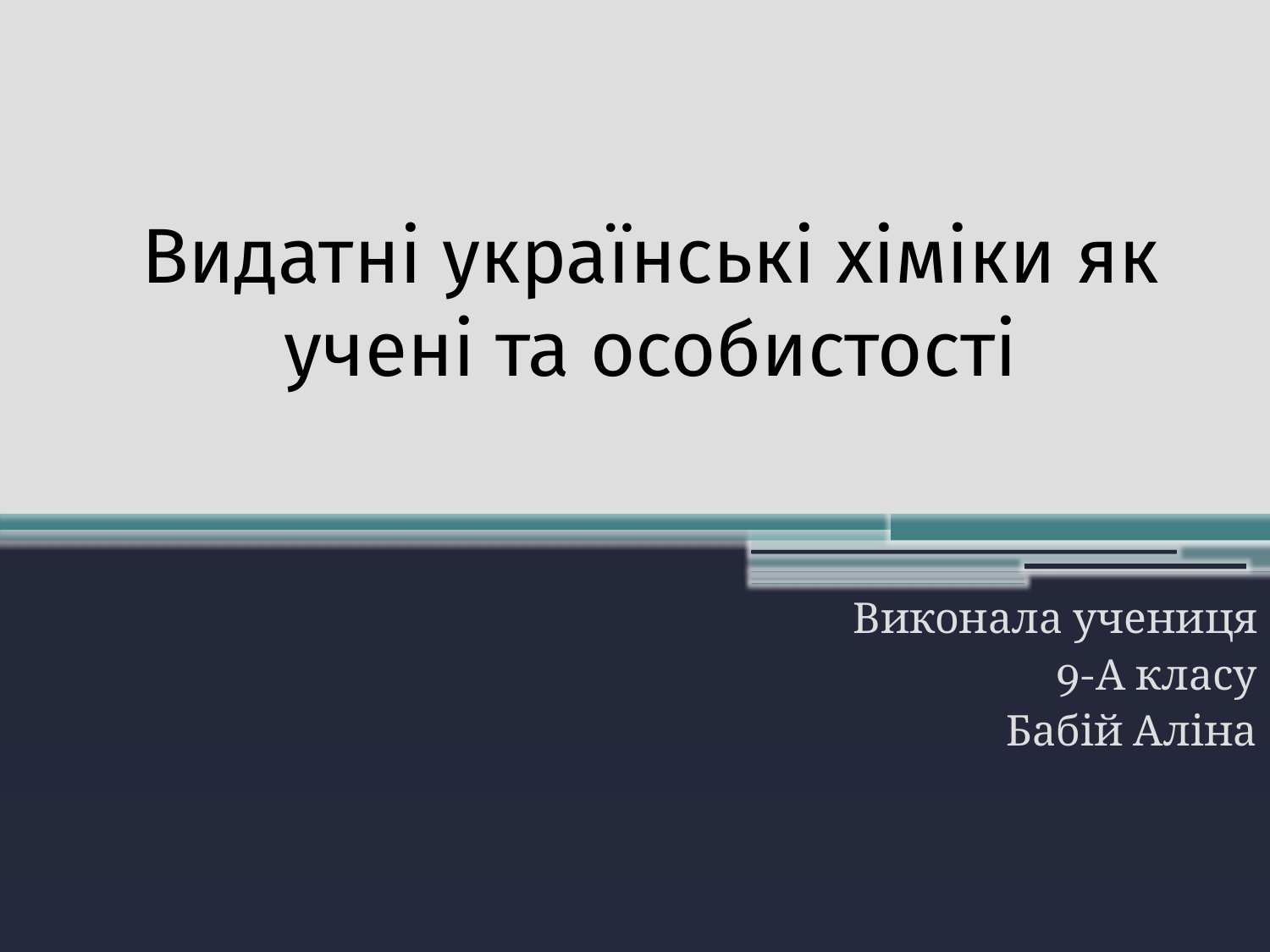

# Видатні українські хіміки як учені та особистості
Виконала учениця
9-А класу
Бабій Аліна